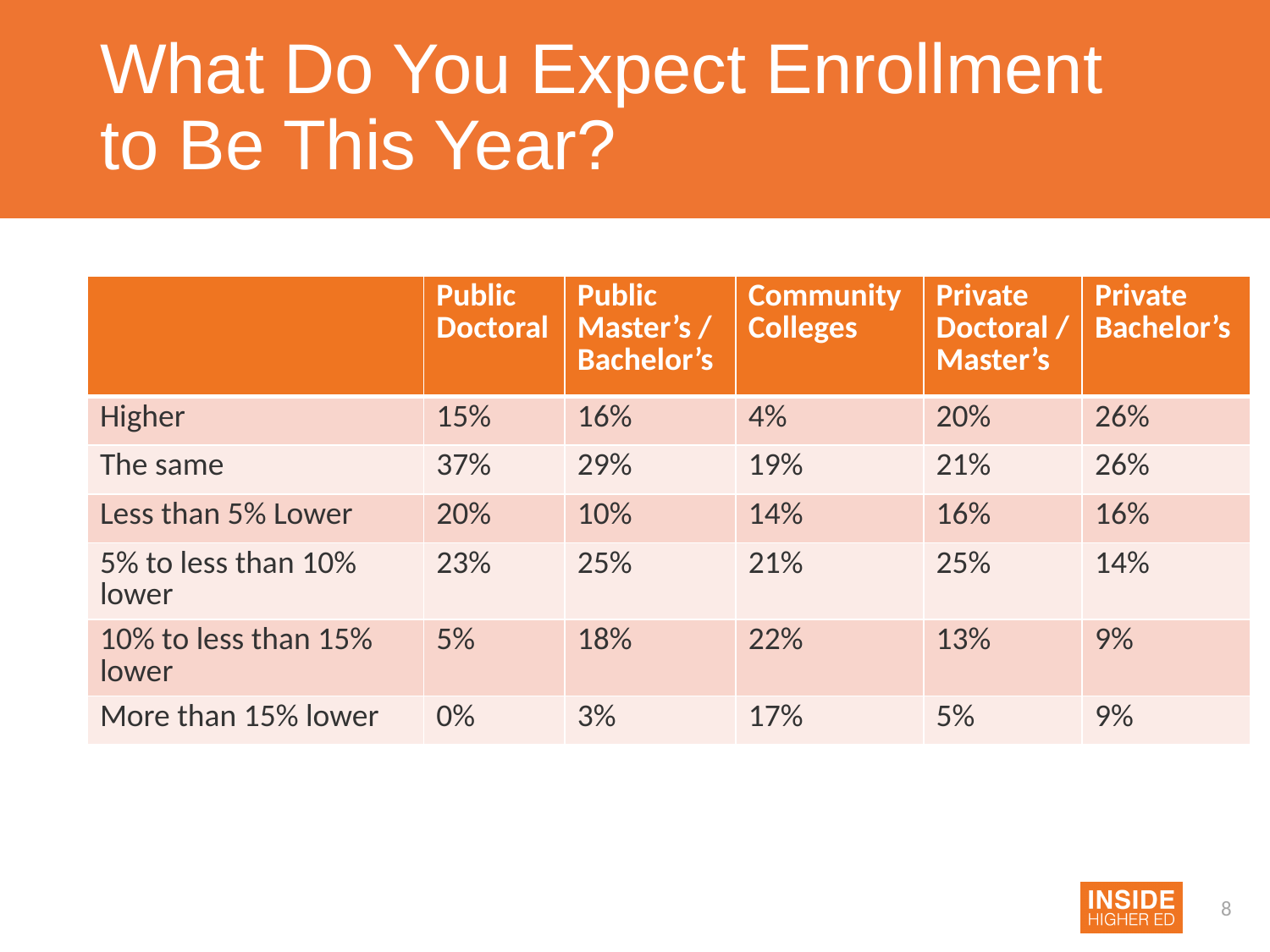

# What Do You Expect Enrollment to Be This Year?
|  | Public Doctoral | Public Master’s / Bachelor’s | Community Colleges | Private Doctoral / Master’s | Private Bachelor’s |
| --- | --- | --- | --- | --- | --- |
| Higher | 15% | 16% | 4% | 20% | 26% |
| The same | 37% | 29% | 19% | 21% | 26% |
| Less than 5% Lower | 20% | 10% | 14% | 16% | 16% |
| 5% to less than 10% lower | 23% | 25% | 21% | 25% | 14% |
| 10% to less than 15% lower | 5% | 18% | 22% | 13% | 9% |
| More than 15% lower | 0% | 3% | 17% | 5% | 9% |